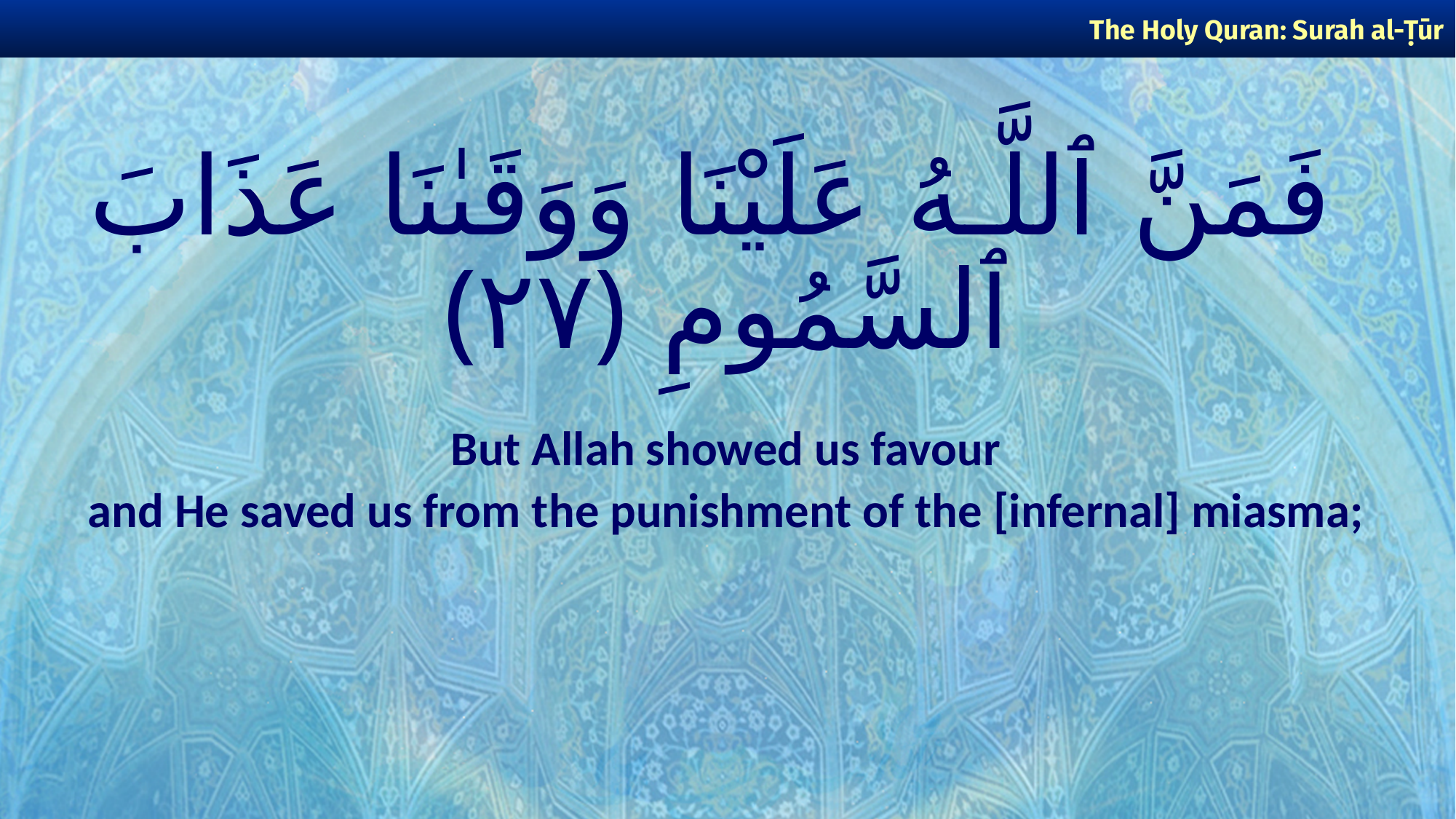

The Holy Quran: Surah al-Ṭūr
# فَمَنَّ ٱللَّـهُ عَلَيْنَا وَوَقَىٰنَا عَذَابَ ٱلسَّمُومِ ﴿٢٧﴾
But Allah showed us favour
and He saved us from the punishment of the [infernal] miasma;